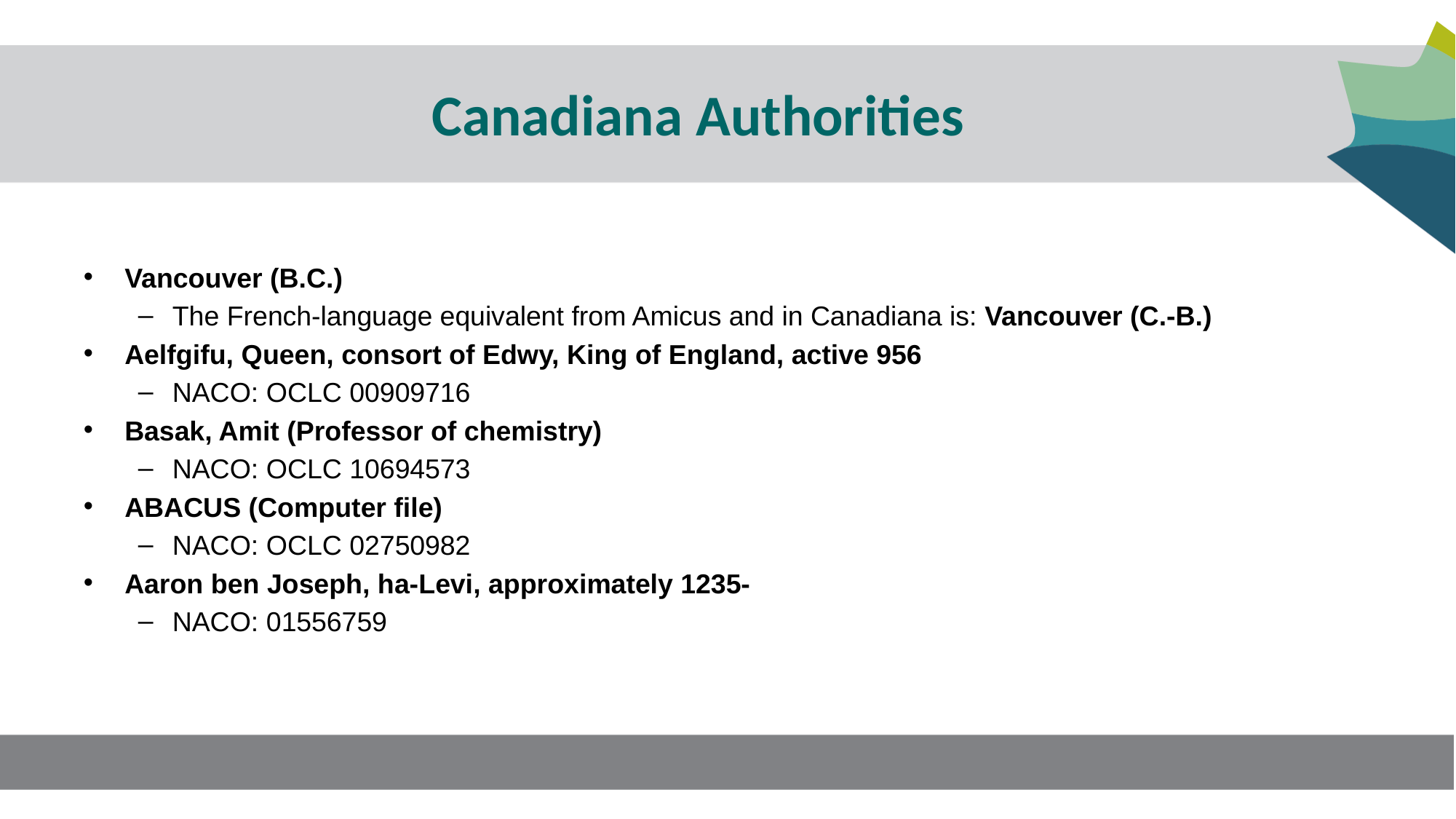

# Canadiana Authorities

Vancouver (B.C.)
The French-language equivalent from Amicus and in Canadiana is: Vancouver (C.-B.)
Aelfgifu, Queen, consort of Edwy, King of England, active 956
NACO: OCLC 00909716
Basak, Amit (Professor of chemistry)
NACO: OCLC 10694573
ABACUS (Computer file)
NACO: OCLC 02750982
Aaron ben Joseph, ha-Levi, approximately 1235-
NACO: 01556759